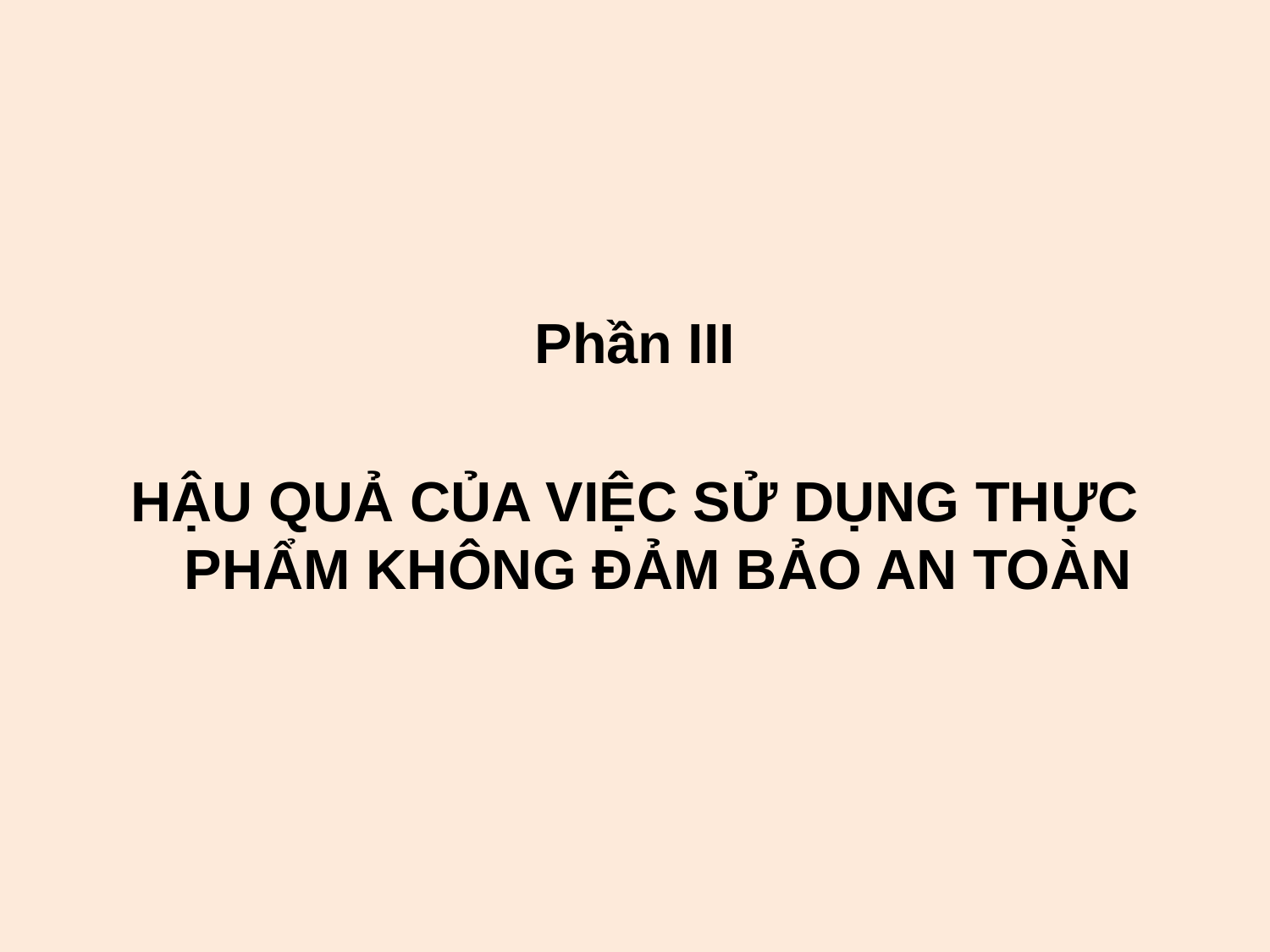

#

Phần III

HẬU QUẢ CỦA VIỆC SỬ DỤNG THỰC PHẨM KHÔNG ĐẢM BẢO AN TOÀN